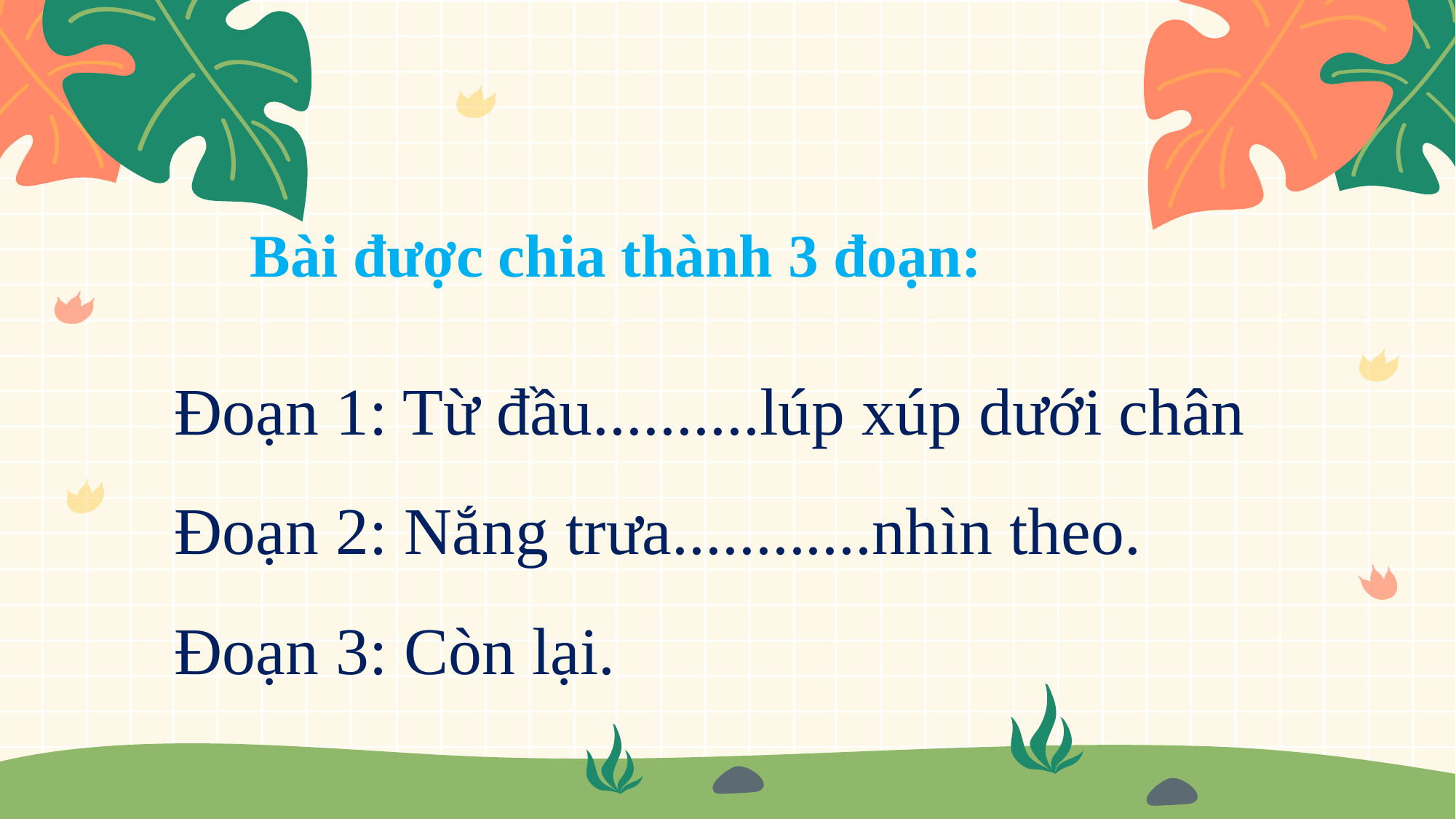

Bài được chia thành 3 đoạn:
Đoạn 1: Từ đầu..........lúp xúp dưới chân
Đoạn 2: Nắng trưa............nhìn theo.
Đoạn 3: Còn lại.